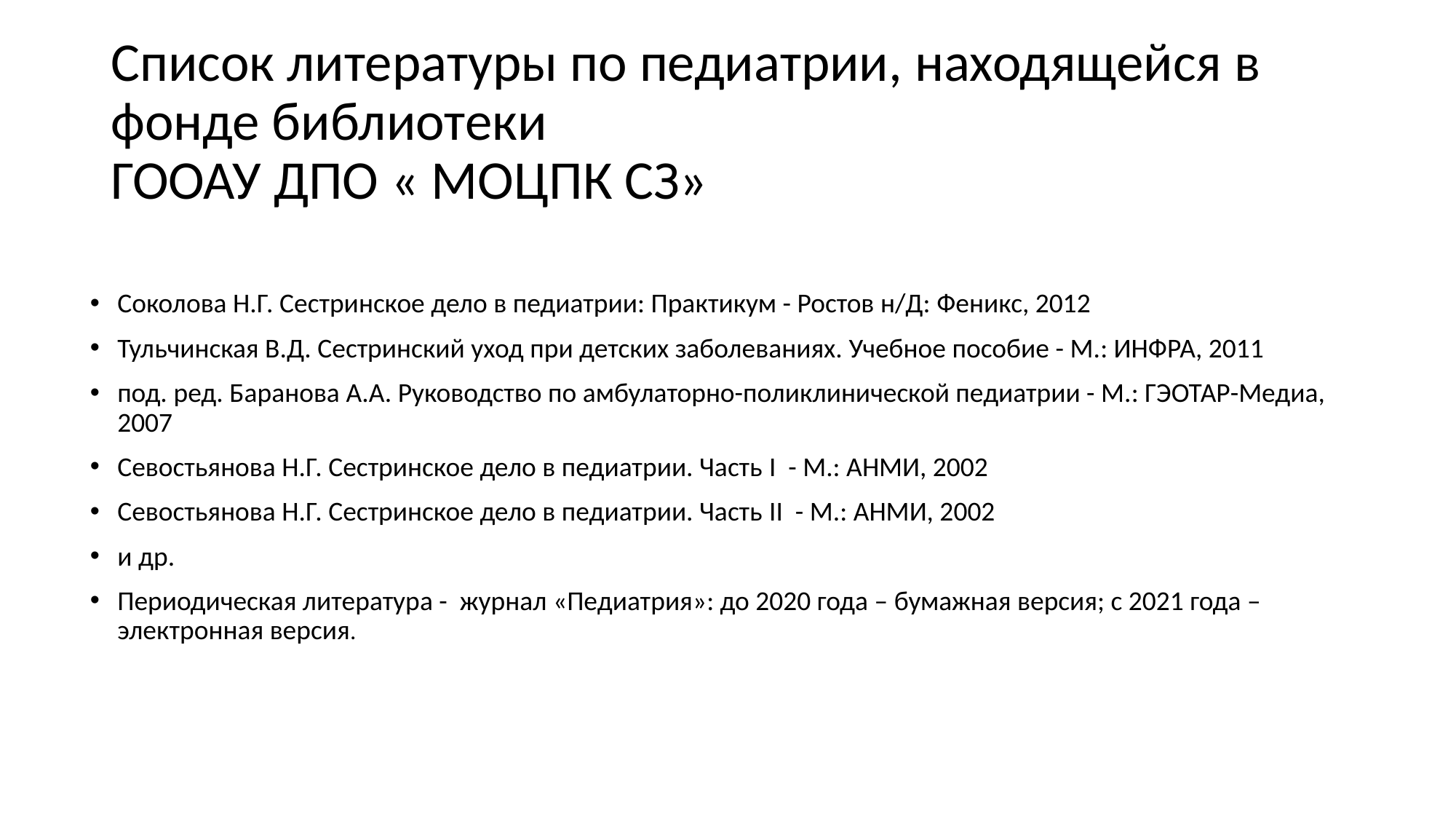

# Список литературы по педиатрии, находящейся в фонде библиотеки ГООАУ ДПО « МОЦПК СЗ»

Соколова Н.Г. Сестринское дело в педиатрии: Практикум - Ростов н/Д: Феникс, 2012
Тульчинская В.Д. Сестринский уход при детских заболеваниях. Учебное пособие - М.: ИНФРА, 2011
под. ред. Баранова А.А. Руководство по амбулаторно-поликлинической педиатрии - М.: ГЭОТАР-Медиа, 2007
Севостьянова Н.Г. Сестринское дело в педиатрии. Часть I  - М.: АНМИ, 2002
Севостьянова Н.Г. Сестринское дело в педиатрии. Часть II  - М.: АНМИ, 2002
и др.
Периодическая литература -  журнал «Педиатрия»: до 2020 года – бумажная версия; с 2021 года – электронная версия.